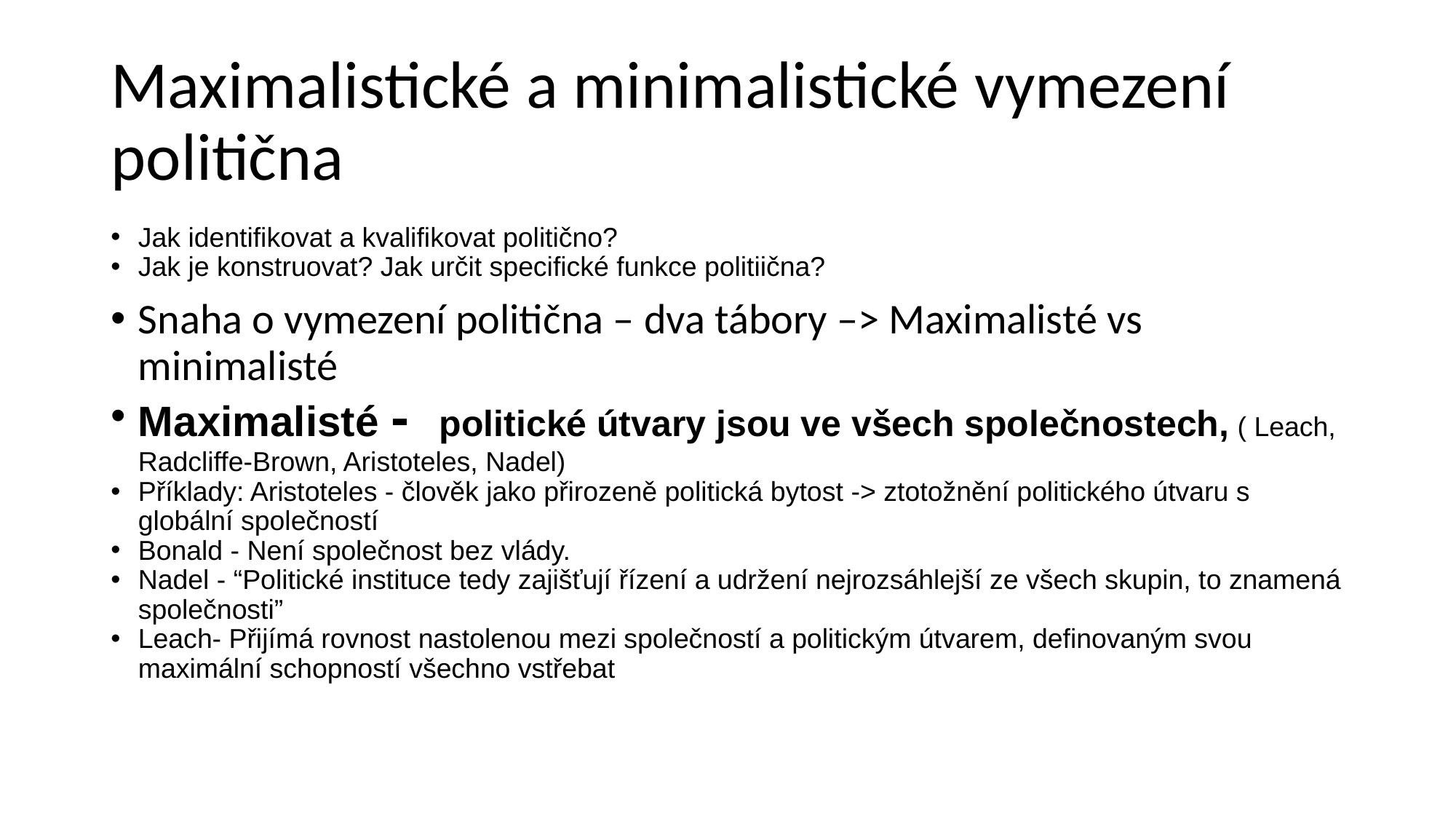

# Maximalistické a minimalistické vymezení politična
Jak identifikovat a kvalifikovat politično?
Jak je konstruovat? Jak určit specifické funkce politiična?
Snaha o vymezení politična – dva tábory –> Maximalisté vs minimalisté
Maximalisté -  politické útvary jsou ve všech společnostech, ( Leach, Radcliffe-Brown, Aristoteles, Nadel)
Příklady: Aristoteles - člověk jako přirozeně politická bytost -> ztotožnění politického útvaru s globální společností
Bonald - Není společnost bez vlády.
Nadel - “Politické instituce tedy zajišťují řízení a udržení nejrozsáhlejší ze všech skupin, to znamená společnosti”
Leach- Přijímá rovnost nastolenou mezi společností a politickým útvarem, definovaným svou maximální schopností všechno vstřebat